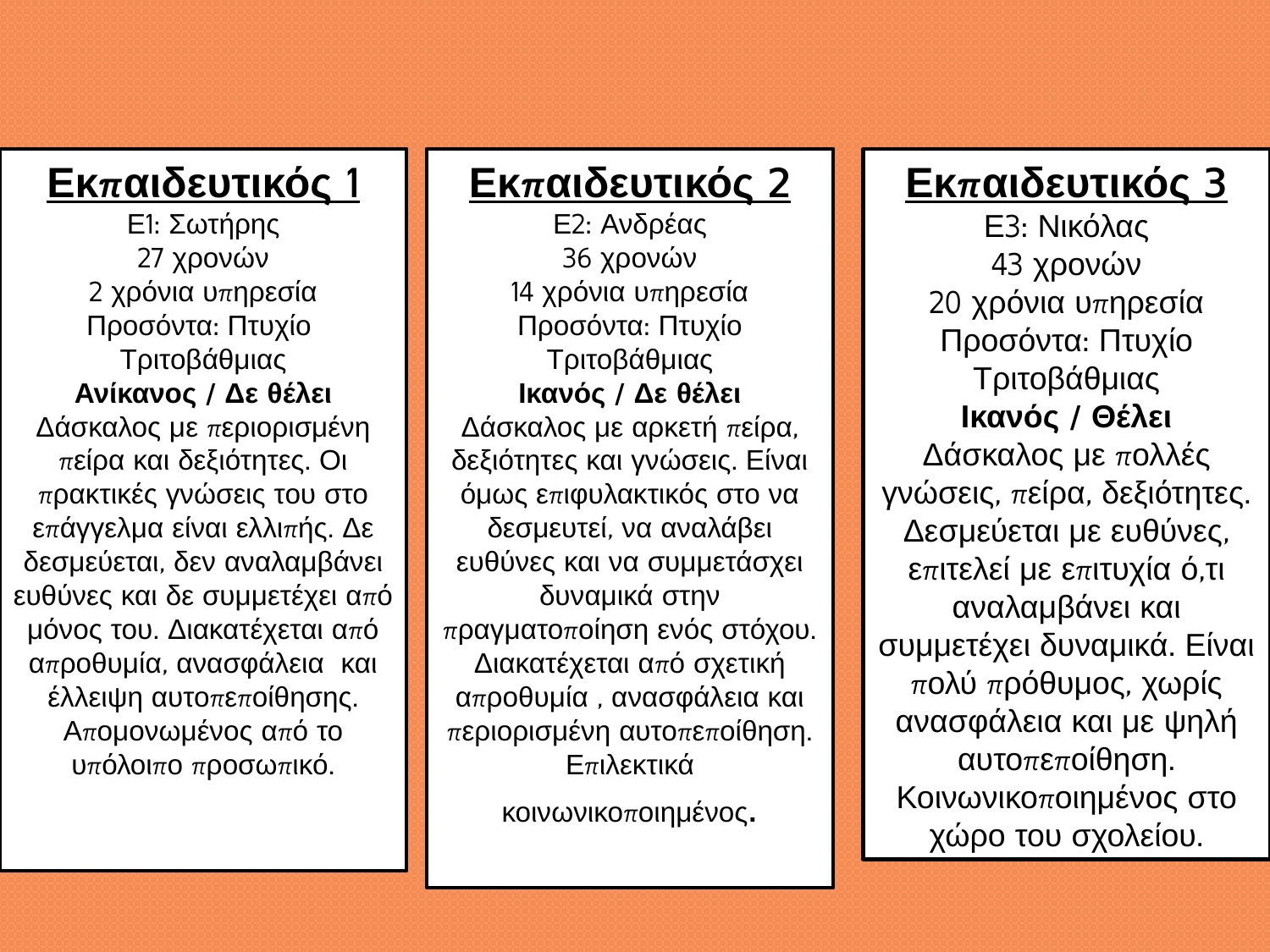

Εκπαιδευτικός 1
Ε1: Σωτήρης
27 χρονών
2 χρόνια υπηρεσία
Προσόντα: Πτυχίο
Τριτοβάθμιας
Ανίκανος / Δε θέλει
Δάσκαλος με περιορισμένη πείρα και δεξιότητες. Οι πρακτικές γνώσεις του στο επάγγελμα είναι ελλιπής. Δε δεσμεύεται, δεν αναλαμβάνει ευθύνες και δε συμμετέχει από μόνος του. Διακατέχεται από απροθυμία, ανασφάλεια  και έλλειψη αυτοπεποίθησης. Απομονωμένος από το υπόλοιπο προσωπικό.

Εκπαιδευτικός 2
Ε2: Ανδρέας
36 χρονών
14 χρόνια υπηρεσία
Προσόντα: Πτυχίο
Τριτοβάθμιας
Ικανός / Δε θέλει
Δάσκαλος με αρκετή πείρα, δεξιότητες και γνώσεις. Είναι όμως επιφυλακτικός στο να δεσμευτεί, να αναλάβει ευθύνες και να συμμετάσχει δυναμικά στην πραγματοποίηση ενός στόχου. Διακατέχεται από σχετική απροθυμία , ανασφάλεια και περιορισμένη αυτοπεποίθηση. Επιλεκτικά κοινωνικοποιημένος.

Εκπαιδευτικός 3
Ε3: Νικόλας
43 χρονών
20 χρόνια υπηρεσία
Προσόντα: Πτυχίο
Τριτοβάθμιας
Ικανός / Θέλει
Δάσκαλος με πολλές γνώσεις, πείρα, δεξιότητες. Δεσμεύεται με ευθύνες, επιτελεί με επιτυχία ό,τι αναλαμβάνει και συμμετέχει δυναμικά. Είναι πολύ πρόθυμος, χωρίς ανασφάλεια και με ψηλή αυτοπεποίθηση. Κοινωνικοποιημένος στο χώρο του σχολείου.